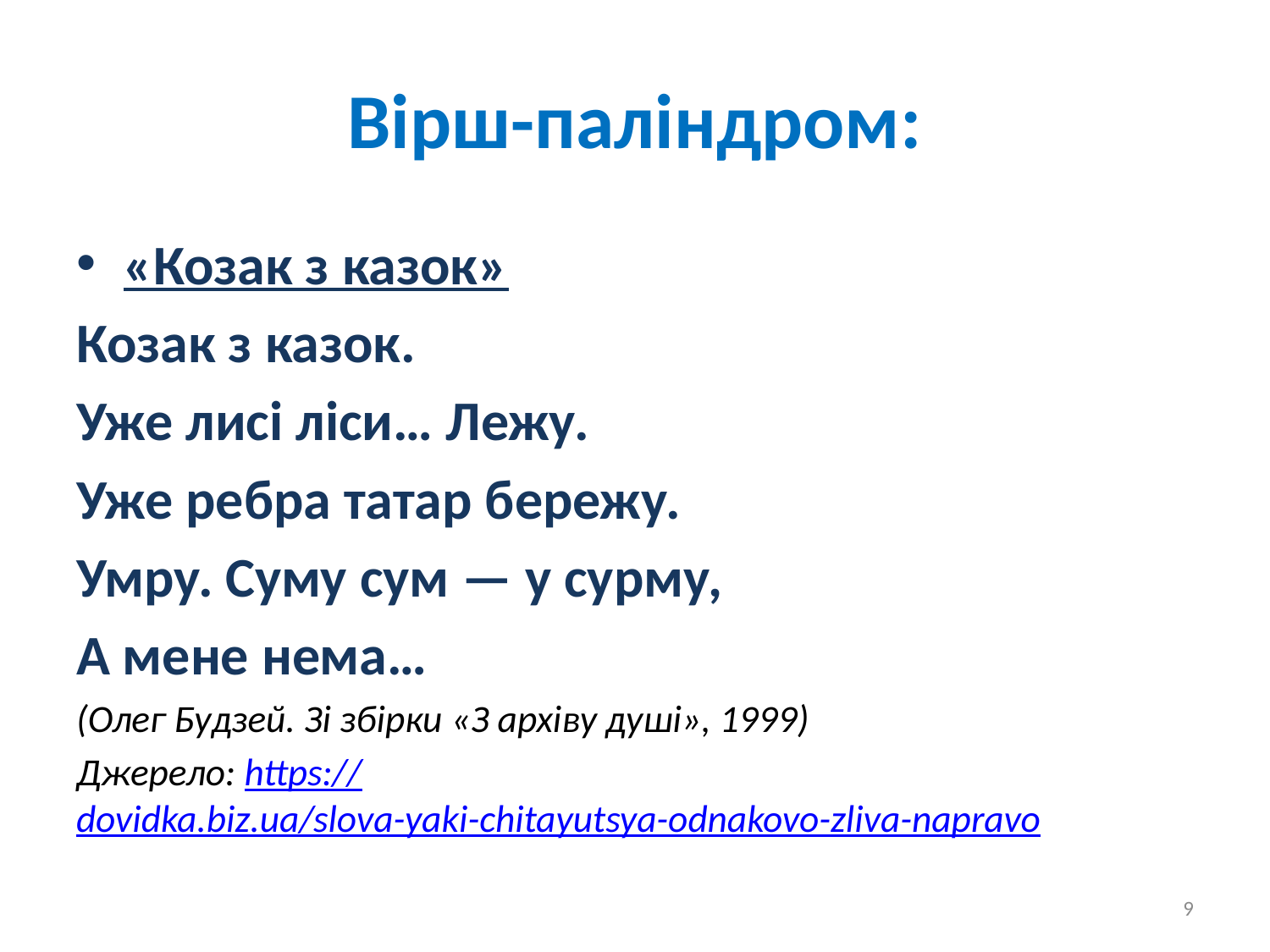

# Вірш-паліндром:
«Козак з казок»
Козак з казок.
Уже лисі ліси… Лежу.
Уже ребра татар бережу.
Умру. Суму сум — у сурму,
А мене нема…
(Олег Будзей. Зі збірки «З архіву душі», 1999)
Джерело: https://dovidka.biz.ua/slova-yaki-chitayutsya-odnakovo-zliva-napravo

9